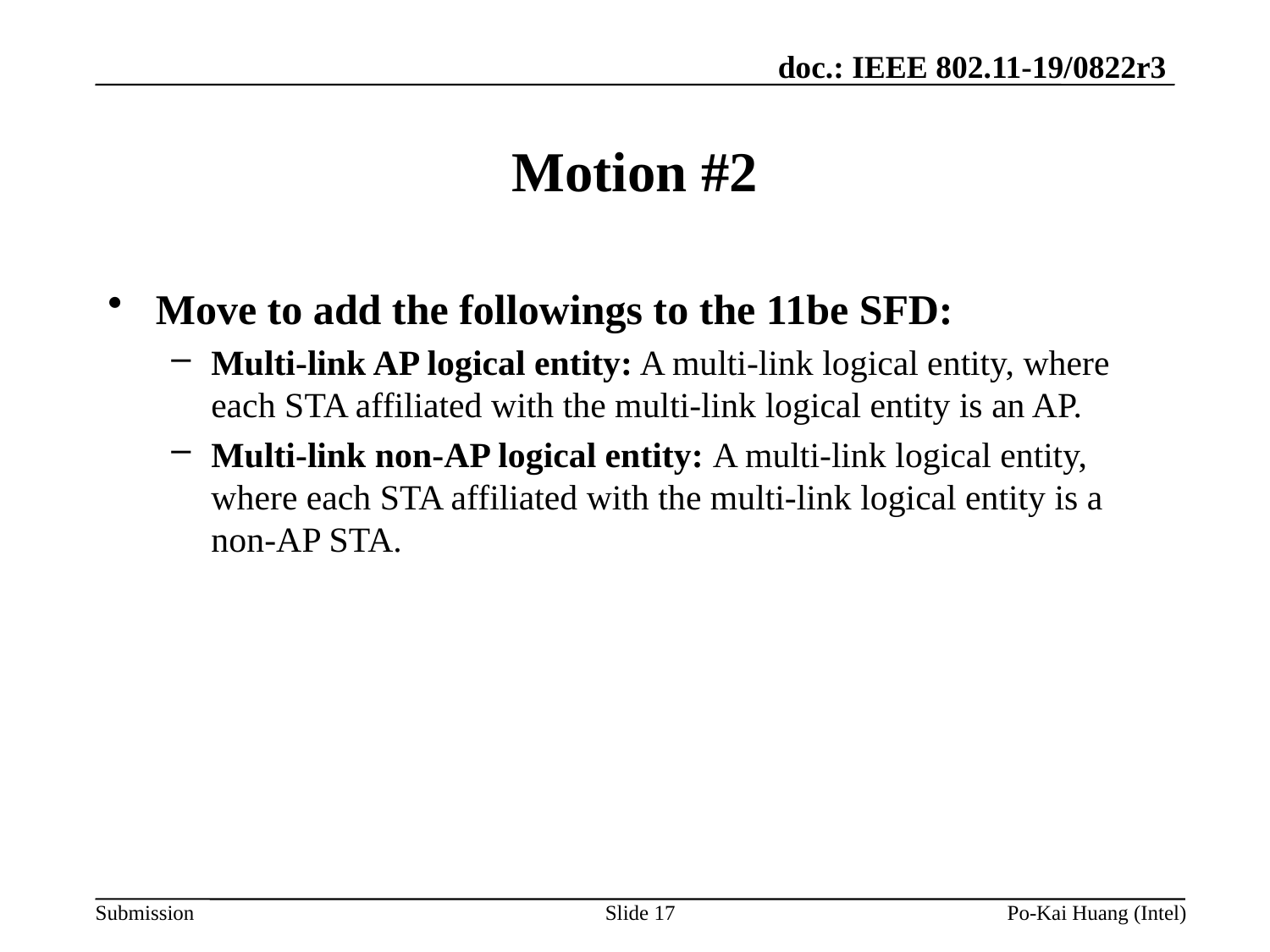

# Motion #2
Move to add the followings to the 11be SFD:
Multi-link AP logical entity: A multi-link logical entity, where each STA affiliated with the multi-link logical entity is an AP.
Multi-link non-AP logical entity: A multi-link logical entity, where each STA affiliated with the multi-link logical entity is a non-AP STA.

Slide 17
Po-Kai Huang (Intel)